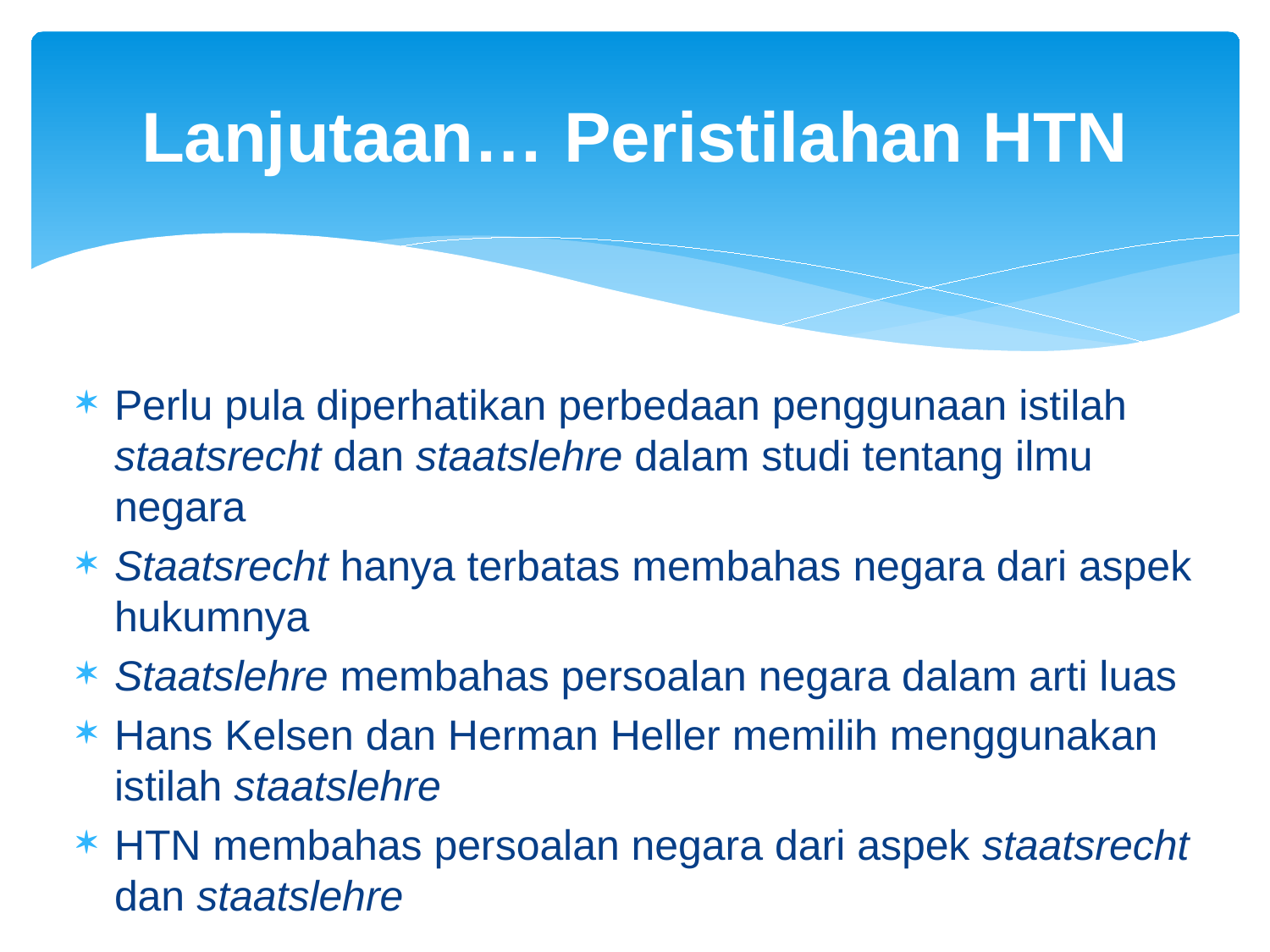

# Lanjutaan… Peristilahan HTN
Perlu pula diperhatikan perbedaan penggunaan istilah staatsrecht dan staatslehre dalam studi tentang ilmu negara
Staatsrecht hanya terbatas membahas negara dari aspek hukumnya
Staatslehre membahas persoalan negara dalam arti luas
Hans Kelsen dan Herman Heller memilih menggunakan istilah staatslehre
HTN membahas persoalan negara dari aspek staatsrecht dan staatslehre